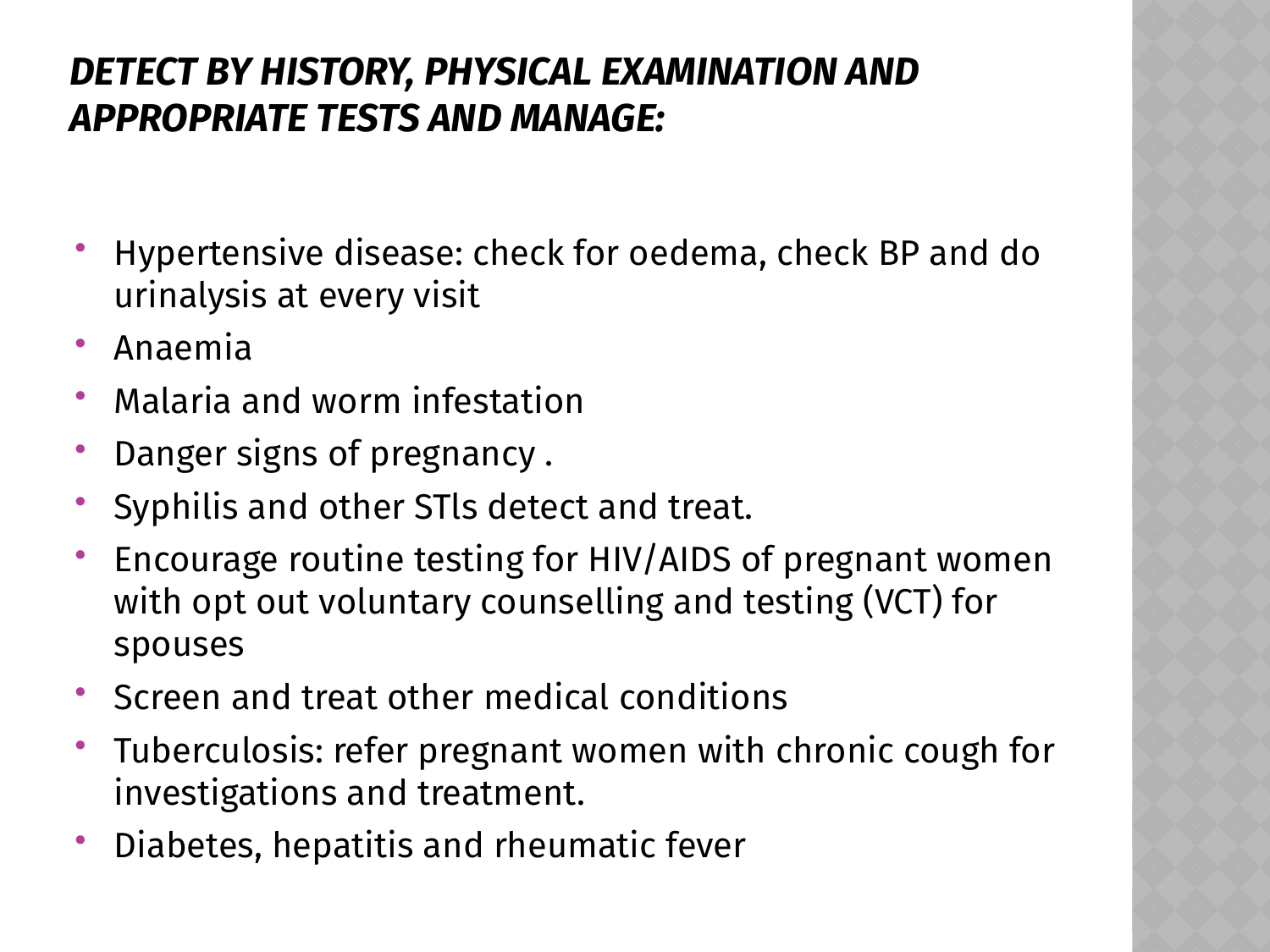

# Detect by history, physical examination and appropriate tests and manage:
Hypertensive disease: check for oedema, check BP and do urinalysis at every visit
Anaemia
Malaria and worm infestation
Danger signs of pregnancy .
Syphilis and other STls detect and treat.
Encourage routine testing for HIV/AIDS of pregnant women with opt out voluntary counselling and testing (VCT) for spouses
Screen and treat other medical conditions
Tuberculosis: refer pregnant women with chronic cough for investigations and treatment.
Diabetes, hepatitis and rheumatic fever